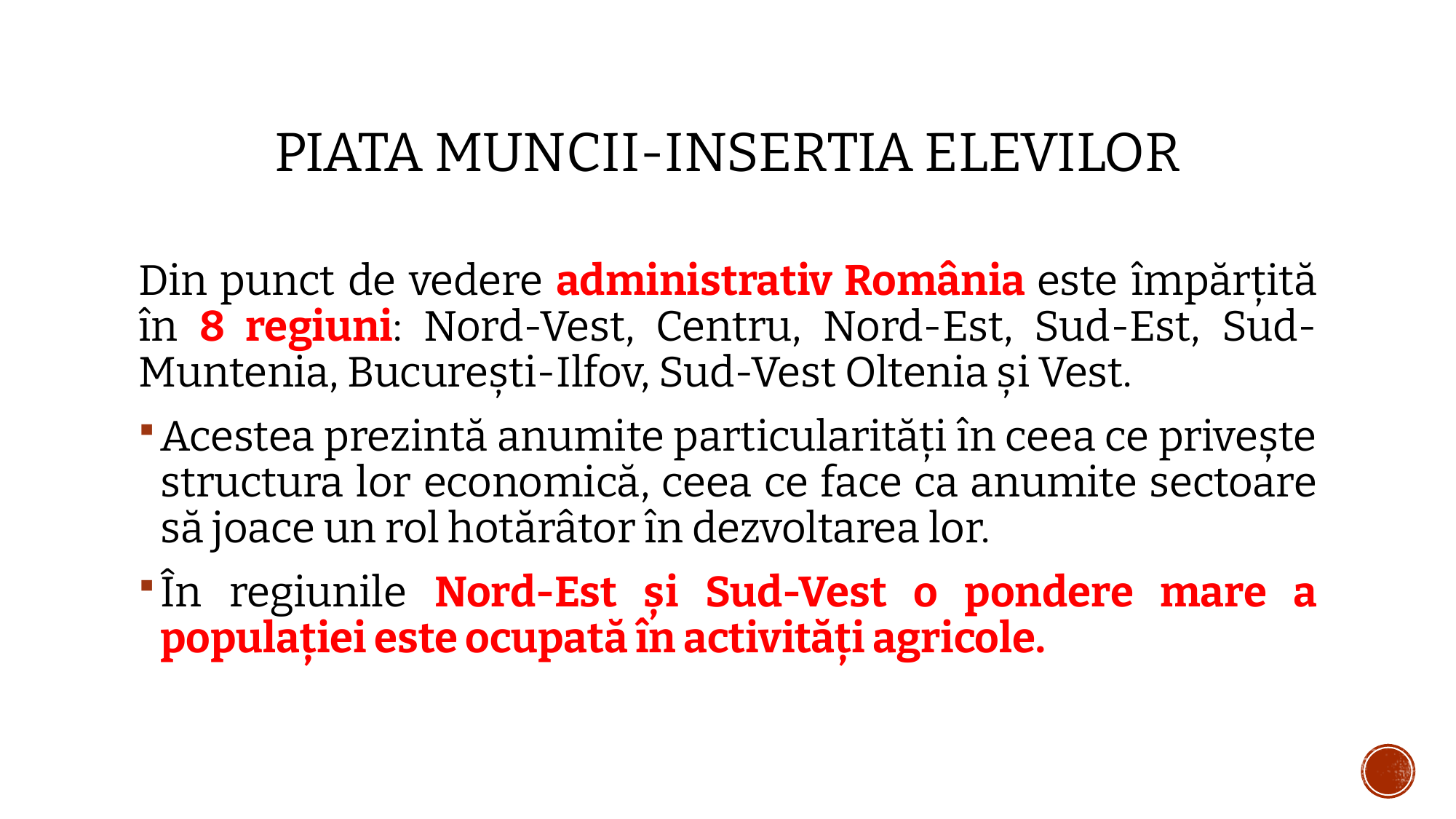

# Piata muncii-insertia elevilor
Din punct de vedere administrativ România este împărţită în 8 regiuni: Nord-Vest, Centru, Nord-Est, Sud-Est, Sud-Muntenia, Bucureşti-Ilfov, Sud-Vest Oltenia şi Vest.
Acestea prezintă anumite particularităţi în ceea ce priveşte structura lor economică, ceea ce face ca anumite sectoare să joace un rol hotărâtor în dezvoltarea lor.
În regiunile Nord-Est şi Sud-Vest o pondere mare a populaţiei este ocupată în activităţi agricole.